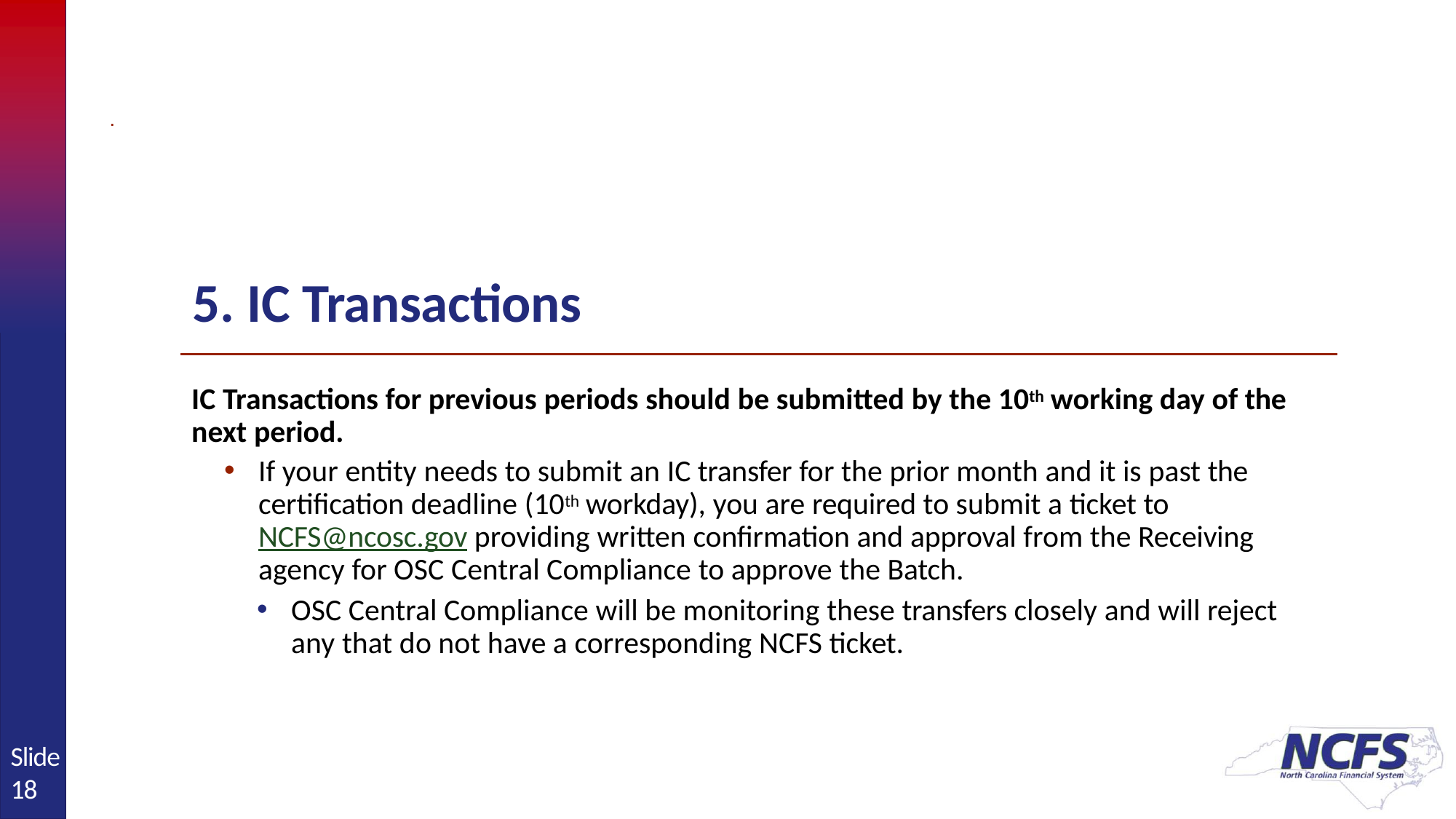

# 5. IC Transactions

IC Transactions for previous periods should be submitted by the 10th working day of the next period.
If your entity needs to submit an IC transfer for the prior month and it is past the certification deadline (10th workday), you are required to submit a ticket to NCFS@ncosc.gov providing written confirmation and approval from the Receiving agency for OSC Central Compliance to approve the Batch.
OSC Central Compliance will be monitoring these transfers closely and will reject any that do not have a corresponding NCFS ticket.
Slide 18